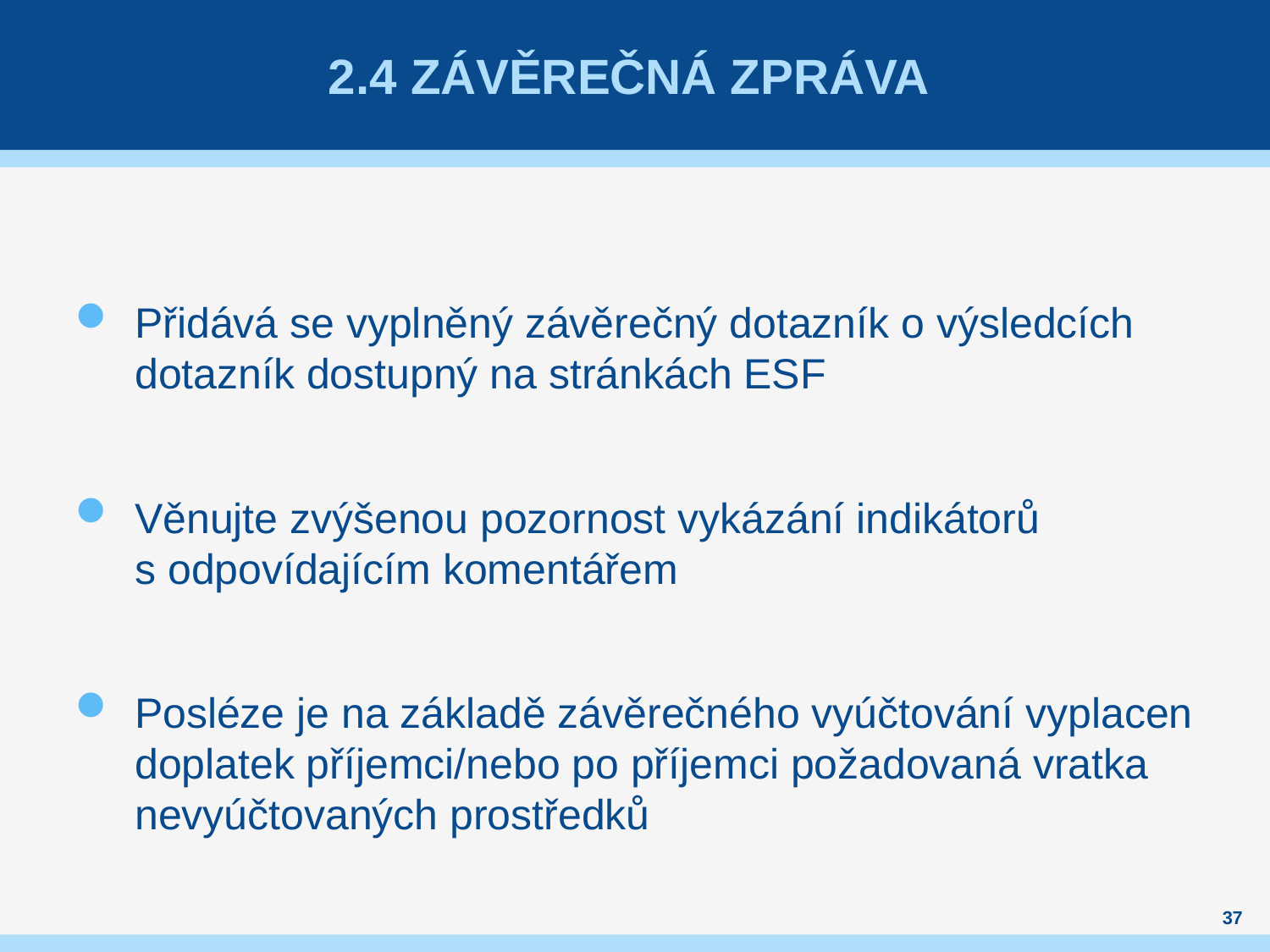

# 2.4 Závěrečná zpráva
Přidává se vyplněný závěrečný dotazník o výsledcích dotazník dostupný na stránkách ESF

Věnujte zvýšenou pozornost vykázání indikátorů
s odpovídajícím komentářem

Posléze je na základě závěrečného vyúčtování vyplacen doplatek příjemci/nebo po příjemci požadovaná vratka nevyúčtovaných prostředků

37